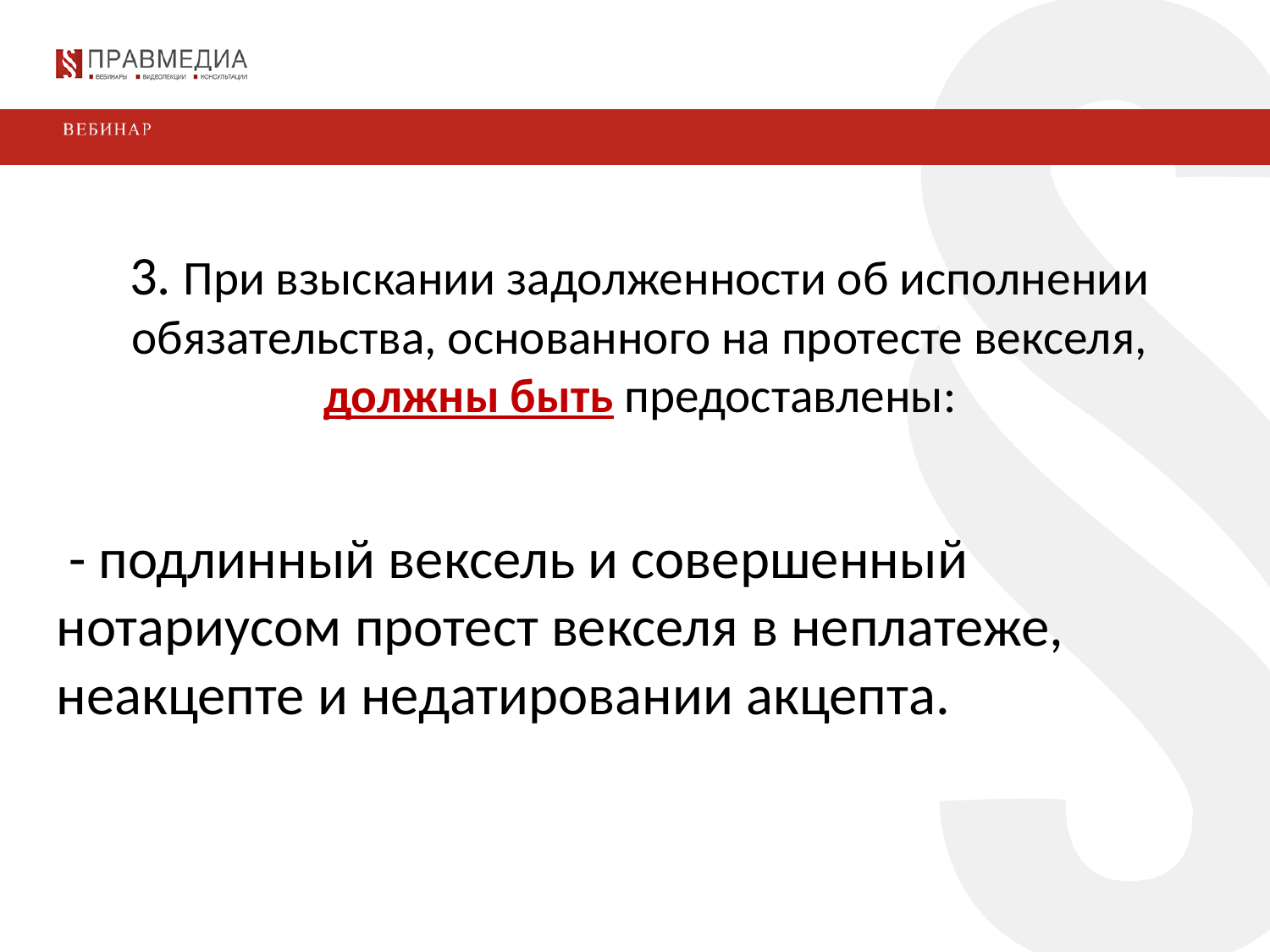

3. При взыскании задолженности об исполнении обязательства, основанного на протесте векселя,
должны быть предоставлены:
 - подлинный вексель и совершенный нотариусом протест векселя в неплатеже, неакцепте и недатировании акцепта.